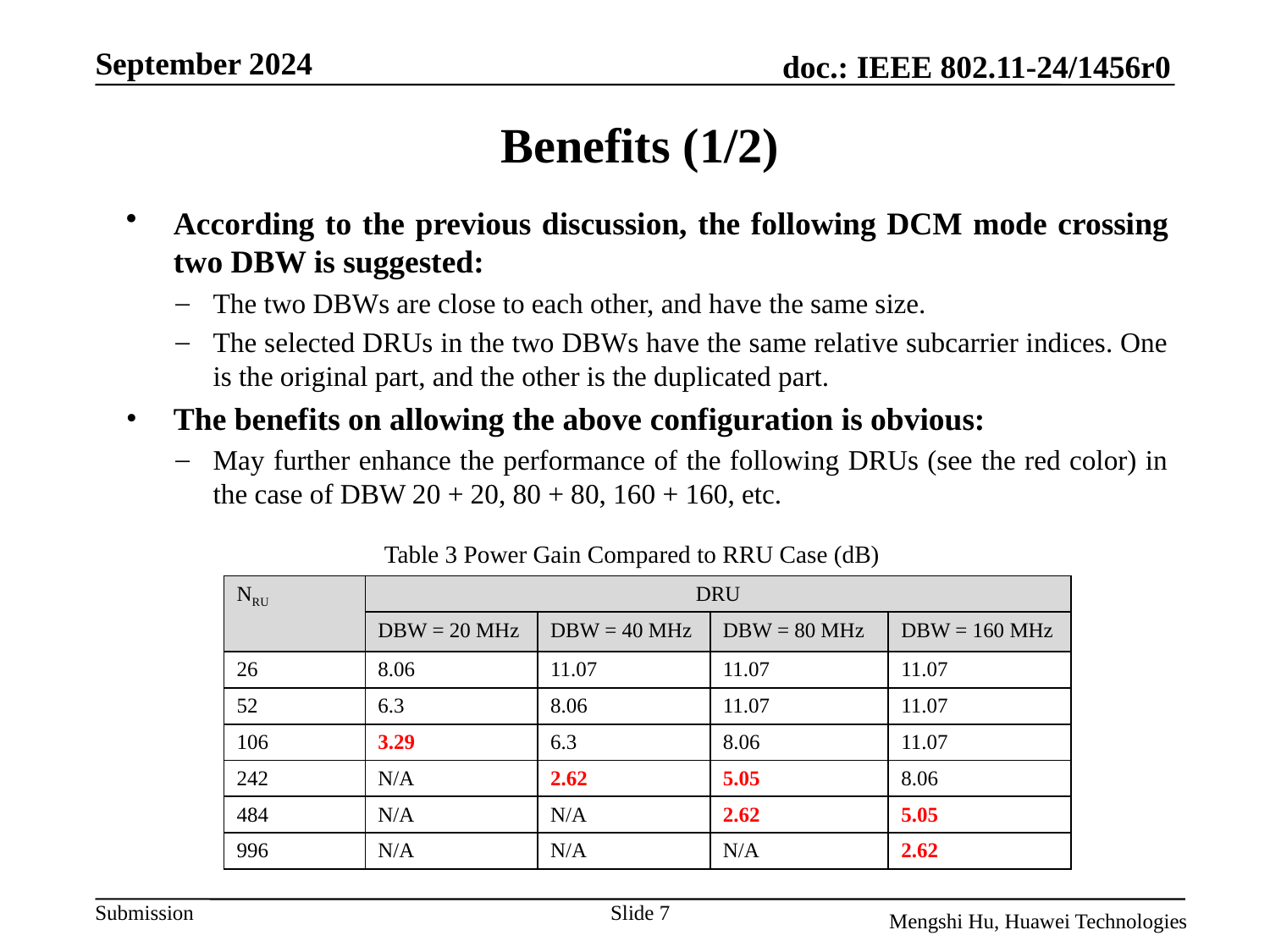

# Benefits (1/2)
According to the previous discussion, the following DCM mode crossing two DBW is suggested:
The two DBWs are close to each other, and have the same size.
The selected DRUs in the two DBWs have the same relative subcarrier indices. One is the original part, and the other is the duplicated part.
The benefits on allowing the above configuration is obvious:
May further enhance the performance of the following DRUs (see the red color) in the case of DBW 20 + 20, 80 + 80, 160 + 160, etc.

Table 3 Power Gain Compared to RRU Case (dB)
| NRU | DRU |  |  |  |
| --- | --- | --- | --- | --- |
|  | DBW = 20 MHz | DBW = 40 MHz | DBW = 80 MHz | DBW = 160 MHz |
| 26 | 8.06 | 11.07 | 11.07 | 11.07 |
| 52 | 6.3 | 8.06 | 11.07 | 11.07 |
| 106 | 3.29 | 6.3 | 8.06 | 11.07 |
| 242 | N/A | 2.62 | 5.05 | 8.06 |
| 484 | N/A | N/A | 2.62 | 5.05 |
| 996 | N/A | N/A | N/A | 2.62 |
Slide 7